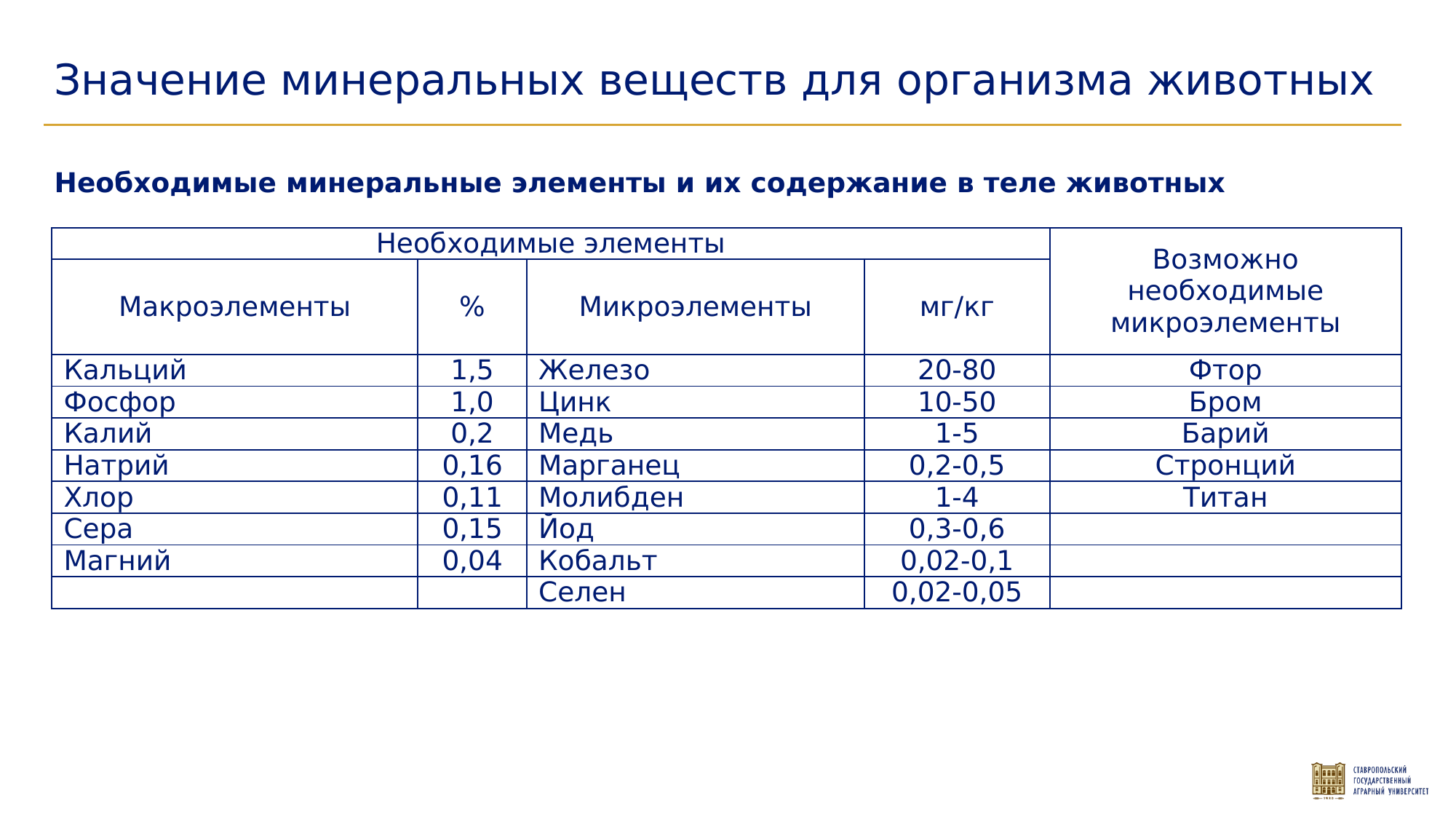

Значение минеральных веществ для организма животных
Необходимые минеральные элементы и их содержание в теле животных
| Необходимые элементы |  |  |  | Возможно необходимые микроэлементы |
| --- | --- | --- | --- | --- |
| Макроэлементы | % | Микроэлементы | мг/кг |  |
| Кальций | 1,5 | Железо | 20-80 | Фтор |
| Фосфор | 1,0 | Цинк | 10-50 | Бром |
| Калий | 0,2 | Медь | 1-5 | Барий |
| Натрий | 0,16 | Марганец | 0,2-0,5 | Стронций |
| Хлор | 0,11 | Молибден | 1-4 | Титан |
| Сера | 0,15 | Йод | 0,3-0,6 |  |
| Магний | 0,04 | Кобальт | 0,02-0,1 |  |
|  |  | Селен | 0,02-0,05 |  |